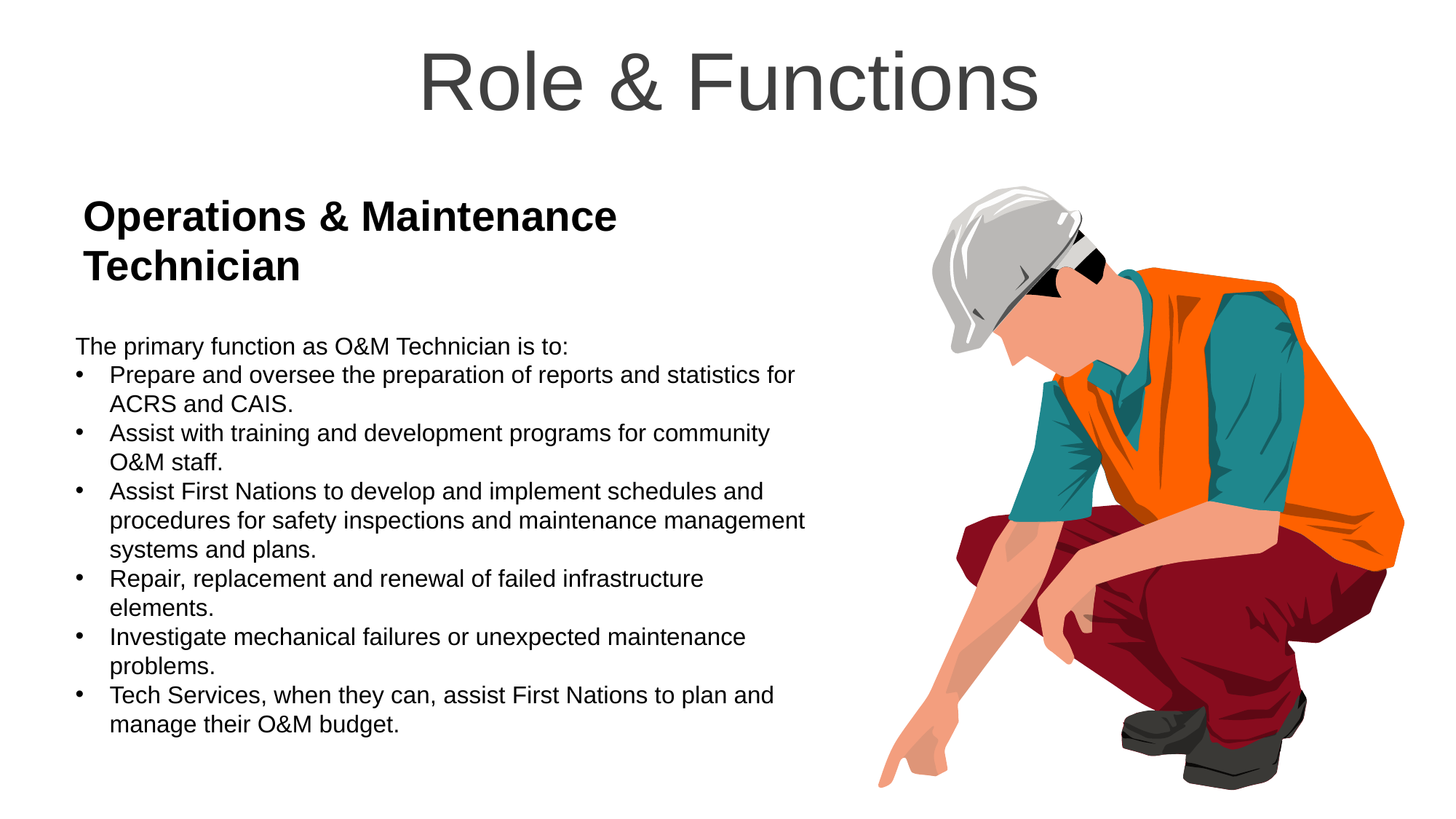

Role & Functions
Operations & Maintenance Technician

Content Here
The primary function as O&M Technician is to:
Prepare and oversee the preparation of reports and statistics for ACRS and CAIS.
Assist with training and development programs for community O&M staff.
Assist First Nations to develop and implement schedules and procedures for safety inspections and maintenance management systems and plans.
Repair, replacement and renewal of failed infrastructure elements.
Investigate mechanical failures or unexpected maintenance problems.
Tech Services, when they can, assist First Nations to plan and manage their O&M budget.

Content Here
Text